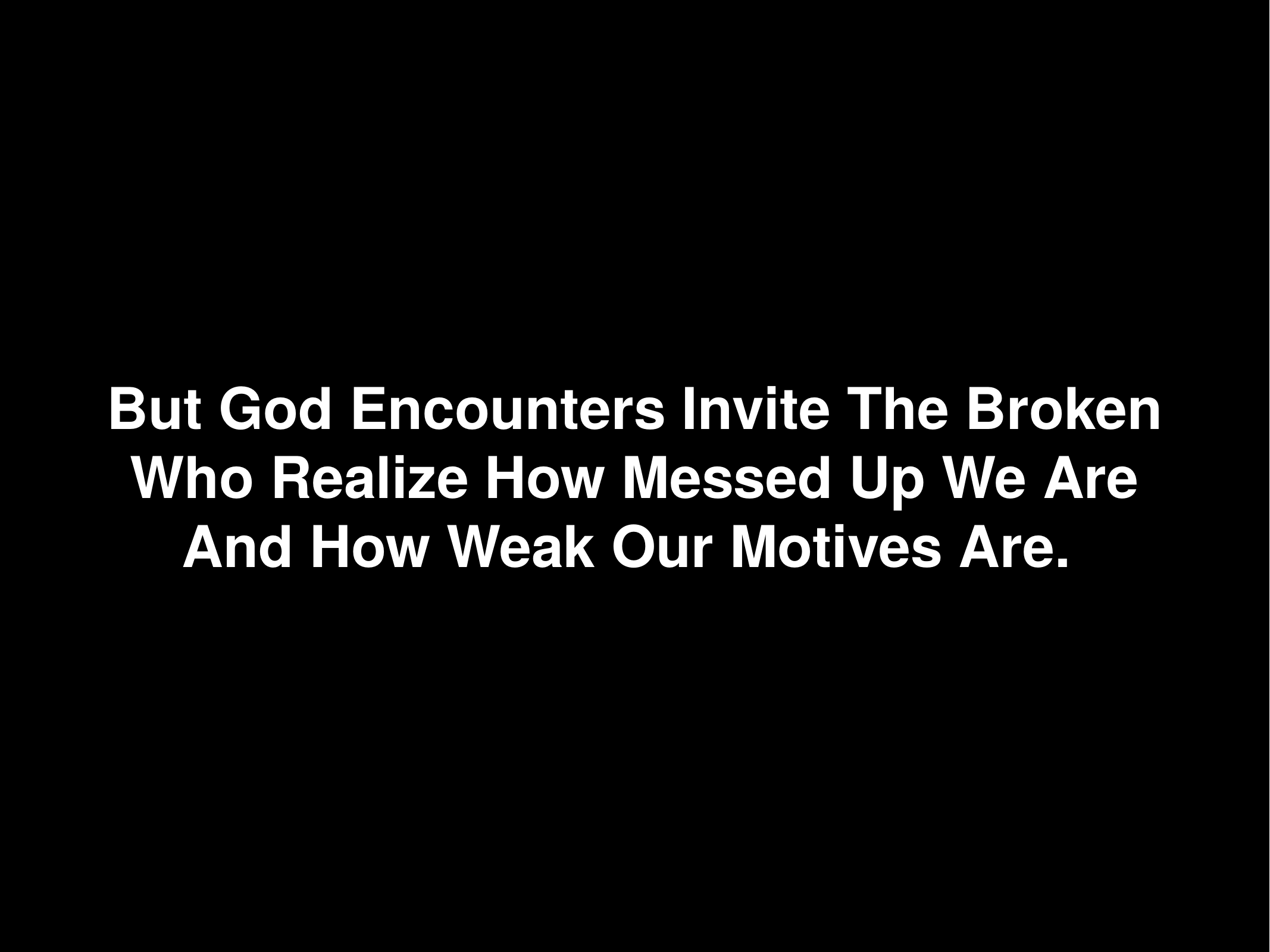

# But God Encounters Invite The Broken Who Realize How Messed Up We Are And How Weak Our Motives Are.